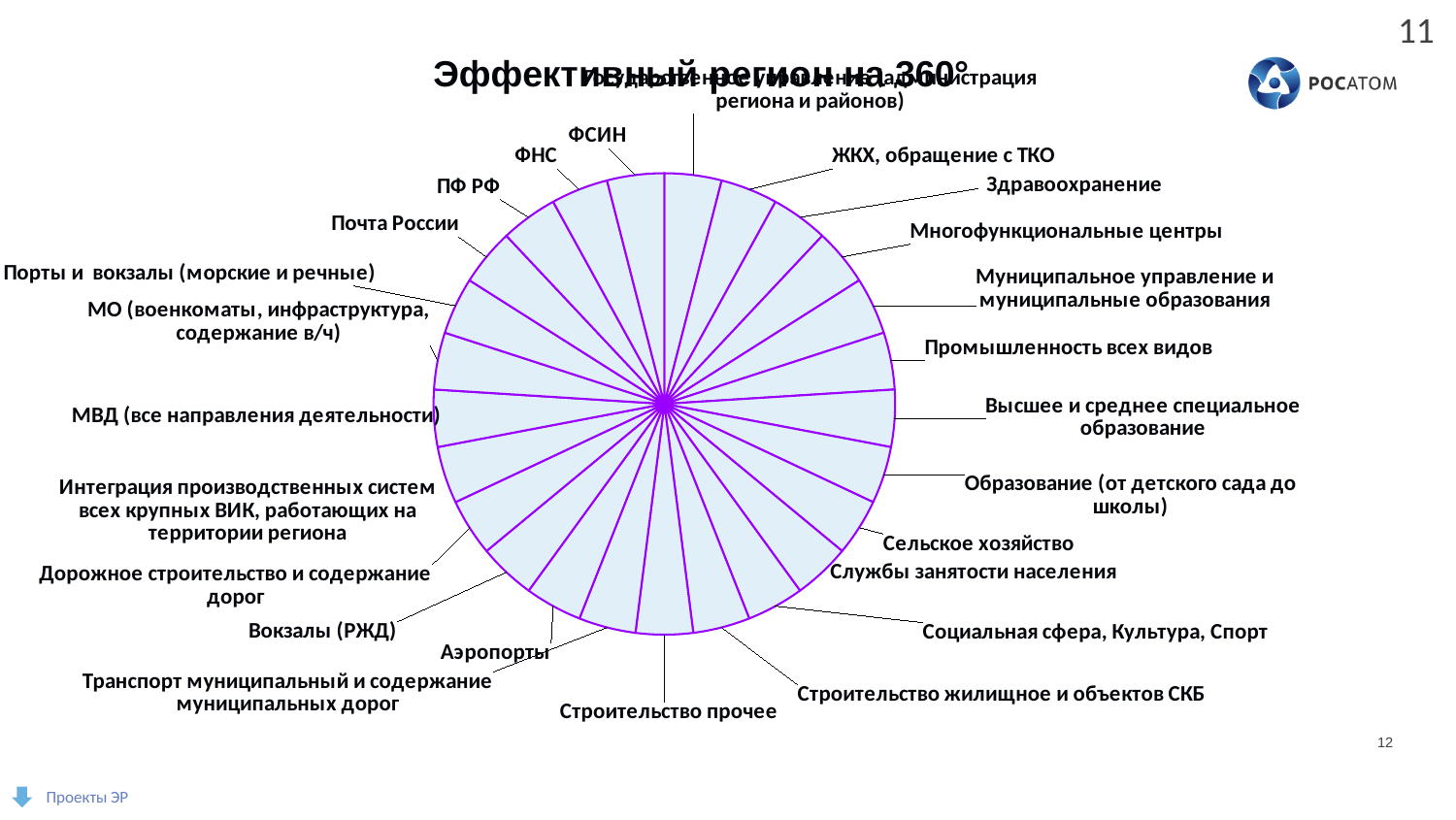

11

### Chart: Эффективный регион на 360°

| Category |  |
|---|---|
| Государственное управление (администрация региона и районов) | 1.0 |
| ЖКХ, обращение с ТКО | 1.0 |
| Здравоохранение | 1.0 |
| Многофункциональные центры | 1.0 |
| Муниципальное управление и муниципальные образования | 1.0 |
| Промышленность всех видов | 1.0 |
| Высшее и среднее специальное образование | 1.0 |
| Образование (от детского сада до школы) | 1.0 |
| Сельское хозяйство | 1.0 |
| Службы занятости населения | 1.0 |
| Социальная сфера, Культура, Спорт | 1.0 |
| Строительство жилищное и объектов СКБ | 1.0 |
| Строительство прочее | 1.0 |
| Транспорт муниципальный и содержание муниципальных дорог | 1.0 |
| Аэропорты | 1.0 |
| Вокзалы (РЖД) | 1.0 |
| Дорожное строительство и содержание дорог | 1.0 |
| Интеграция производственных систем всех крупных ВИК, работающих на территории региона | 1.0 |
| МВД (все направления деятельности) | 1.0 |
| МО (военкоматы, инфраструктура, содержание в/ч) | 1.0 |
| Порты и  вокзалы (морские и речные) | 1.0 |
| Почта России | 1.0 |
| ПФ РФ | 1.0 |
| ФНС | 1.0 |
| ФСИН | 1.0 |
Проекты ЭР